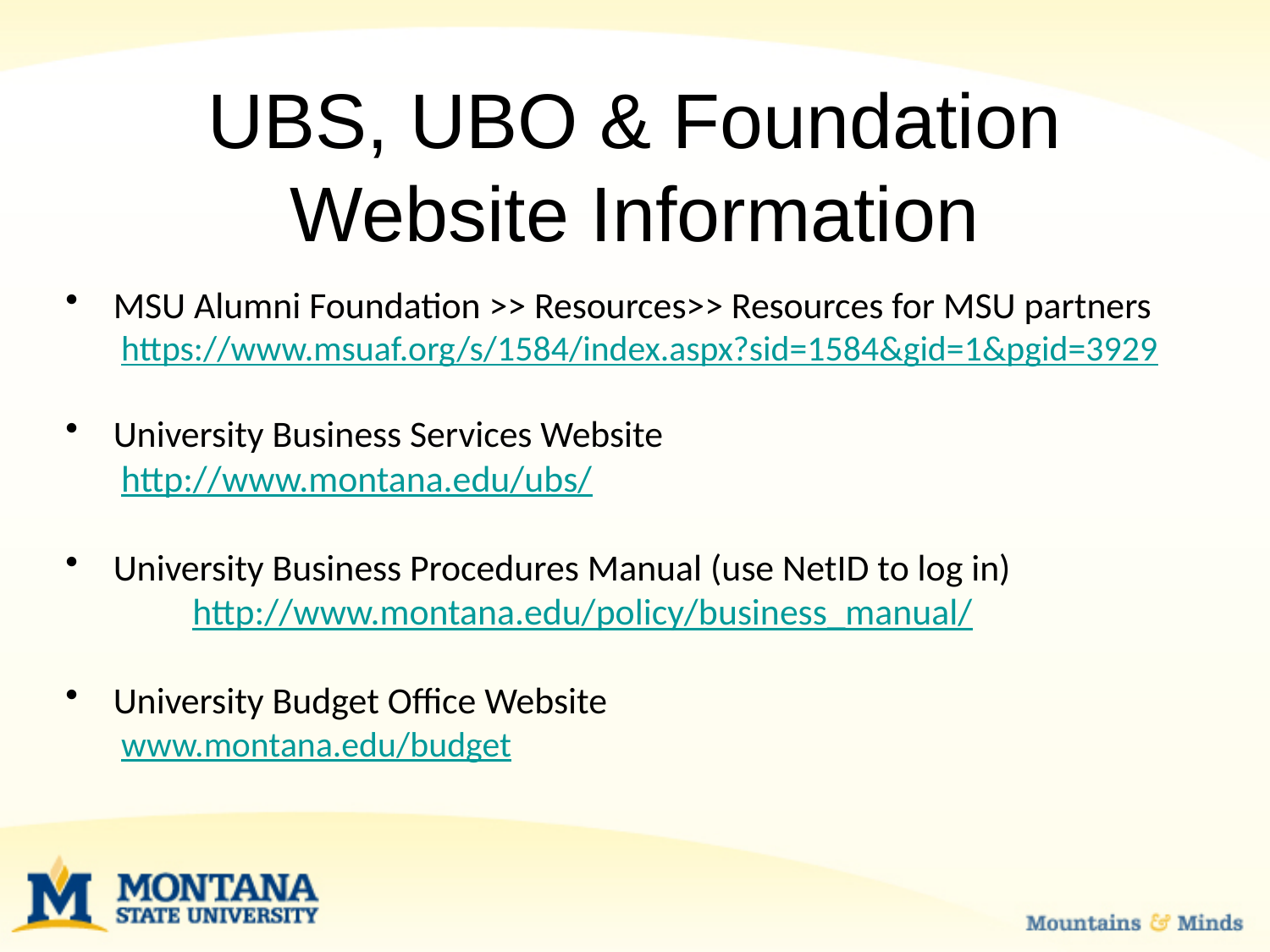

# UBS, UBO & Foundation Website Information
MSU Alumni Foundation >> Resources>> Resources for MSU partners
https://www.msuaf.org/s/1584/index.aspx?sid=1584&gid=1&pgid=3929

University Business Services Website
http://www.montana.edu/ubs/

University Business Procedures Manual (use NetID to log in)
	http://www.montana.edu/policy/business_manual/

University Budget Office Website
www.montana.edu/budget